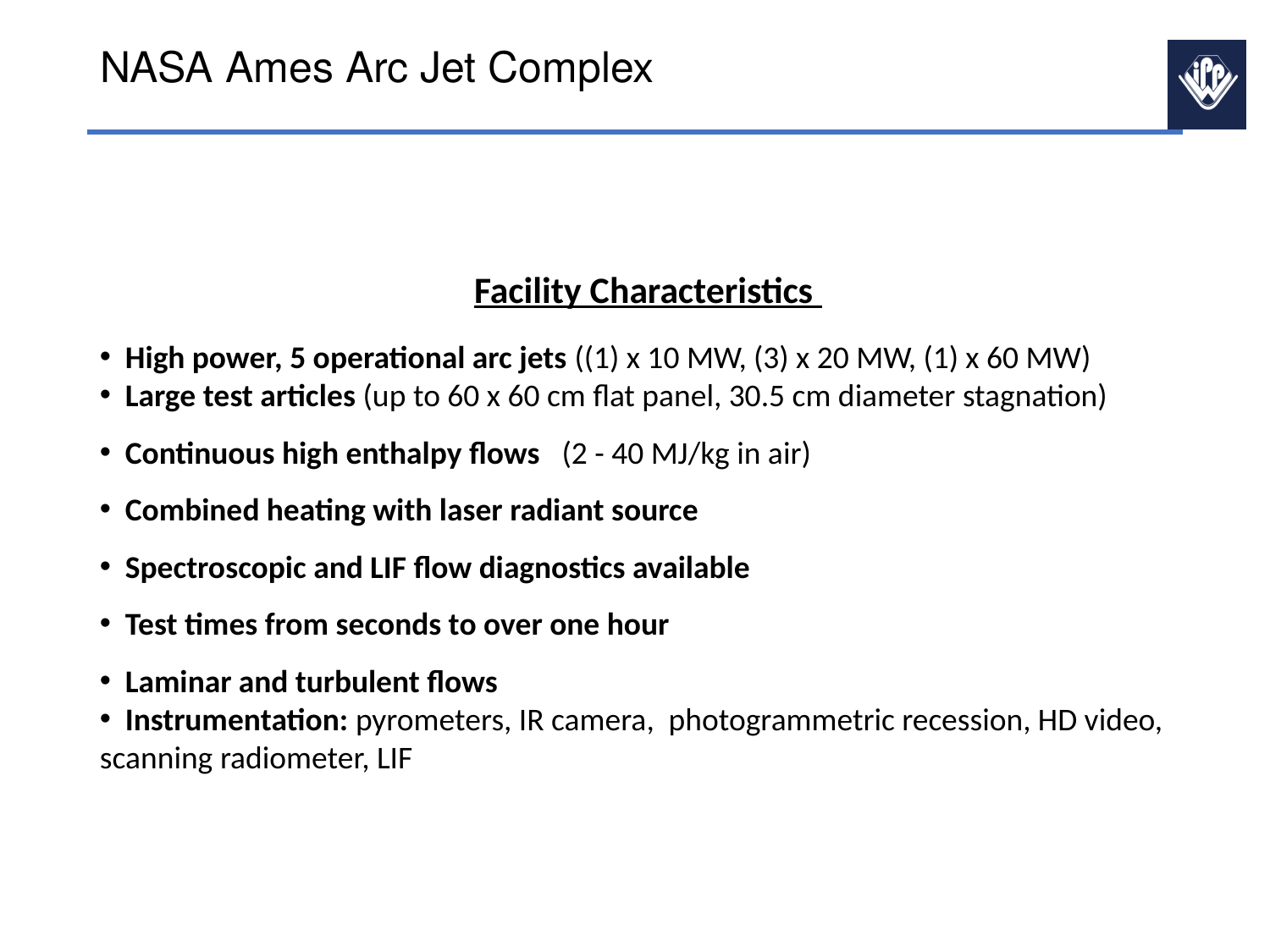

# NASA Ames Arc Jet Complex
Facility Characteristics
  High power, 5 operational arc jets ((1) x 10 MW, (3) x 20 MW, (1) x 60 MW)
  Large test articles (up to 60 x 60 cm flat panel, 30.5 cm diameter stagnation)
  Continuous high enthalpy flows   (2 - 40 MJ/kg in air)
  Combined heating with laser radiant source
  Spectroscopic and LIF flow diagnostics available
  Test times from seconds to over one hour
  Laminar and turbulent flows
  Instrumentation: pyrometers, IR camera,  photogrammetric recession, HD video, scanning radiometer, LIF